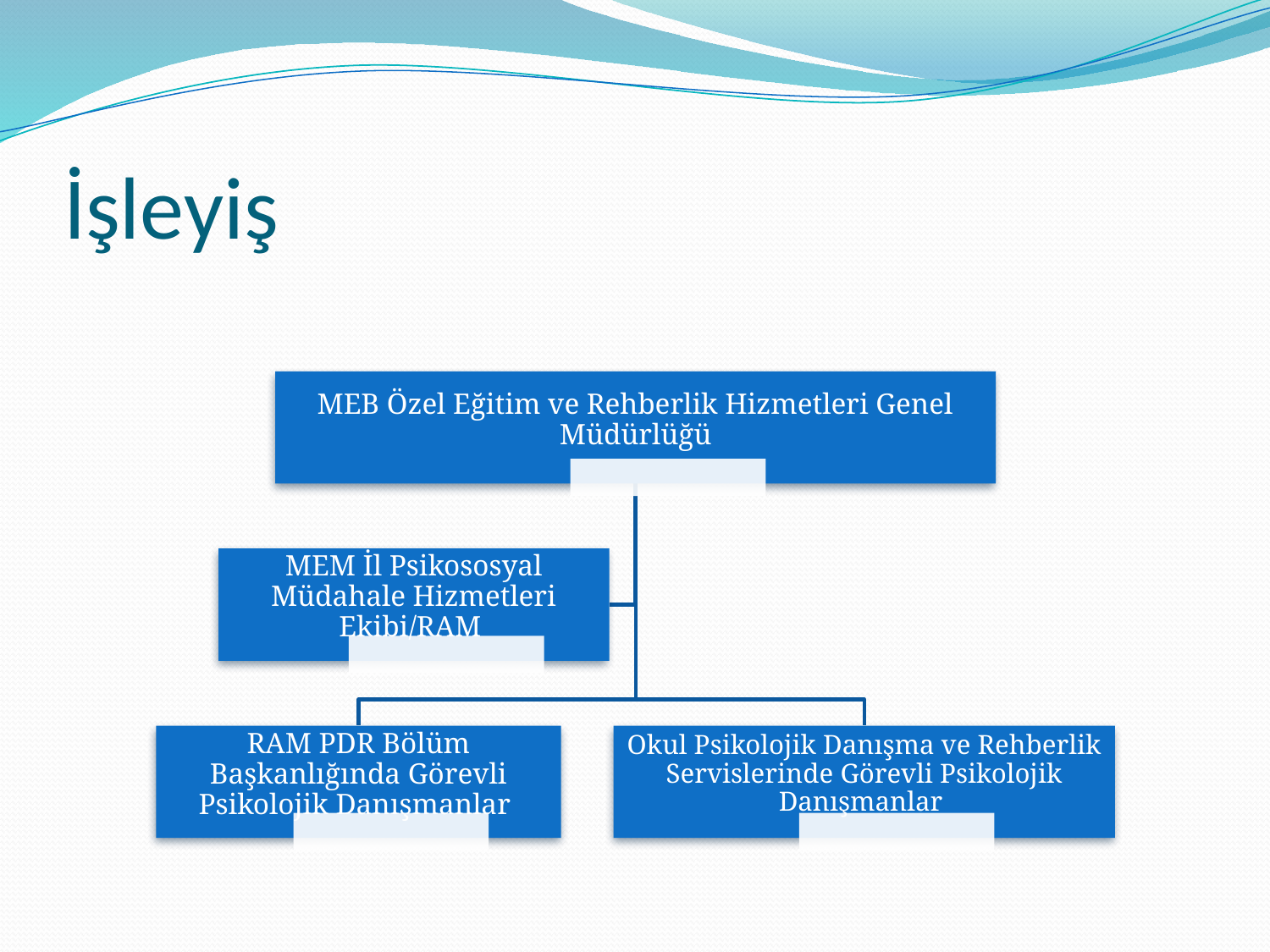

# İşleyiş
MEB Özel Eğitim ve Rehberlik Hizmetleri Genel Müdürlüğü

RAM PDR Bölüm Başkanlığında Görevli Psikolojik Danışmanlar

Okul Psikolojik Danışma ve Rehberlik Servislerinde Görevli Psikolojik Danışmanlar

MEM İl Psikososyal Müdahale Hizmetleri Ekibi/RAM